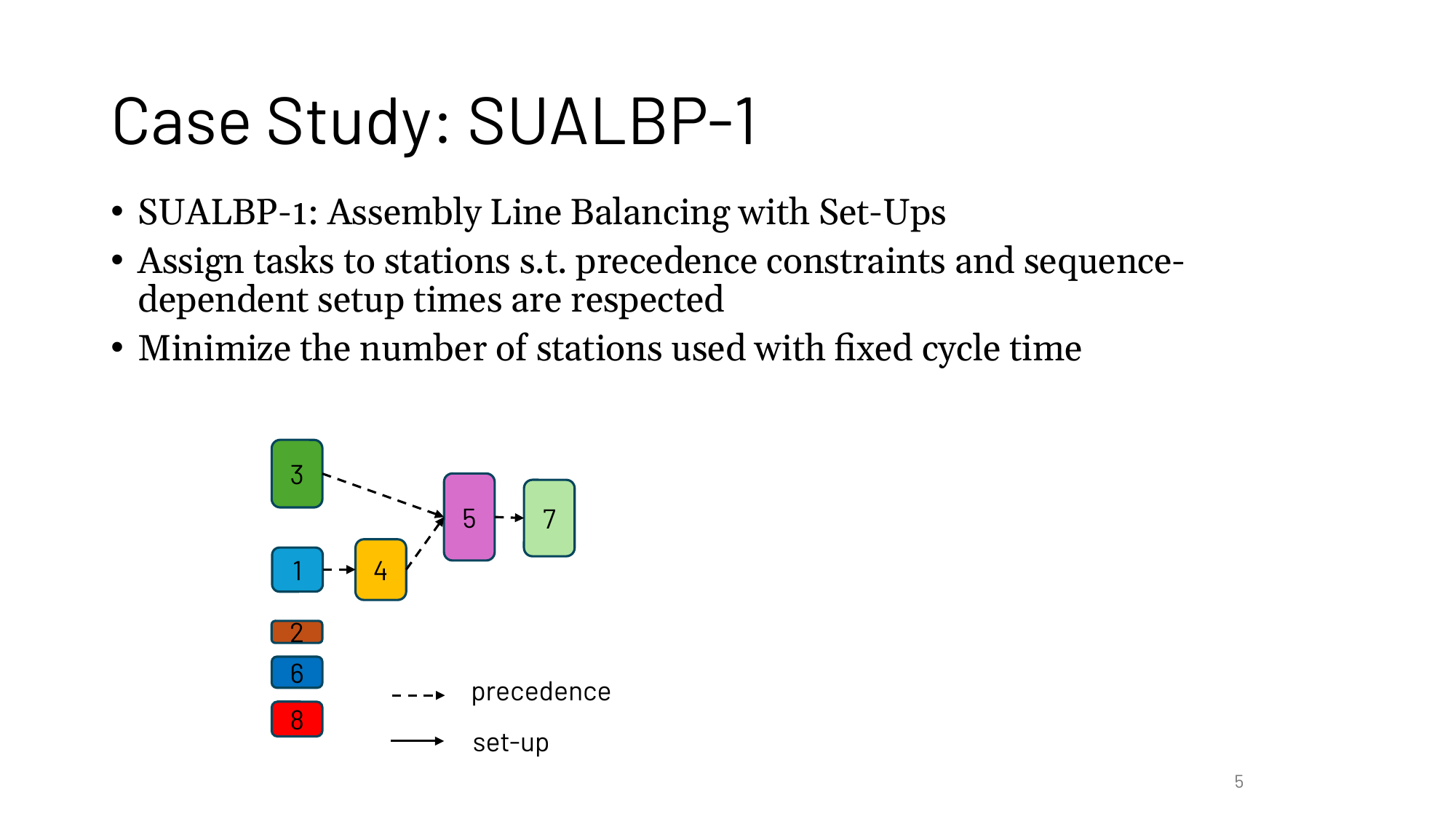

# Case Study: SUALBP-1
SUALBP-1: Assembly Line Balancing with Set-Ups
Assign tasks to stations s.t. precedence constraints and sequence-dependent setup times are respected
Minimize the number of stations used with fixed cycle time
3
5
7
4
1
2
6
precedence
8
set-up
5